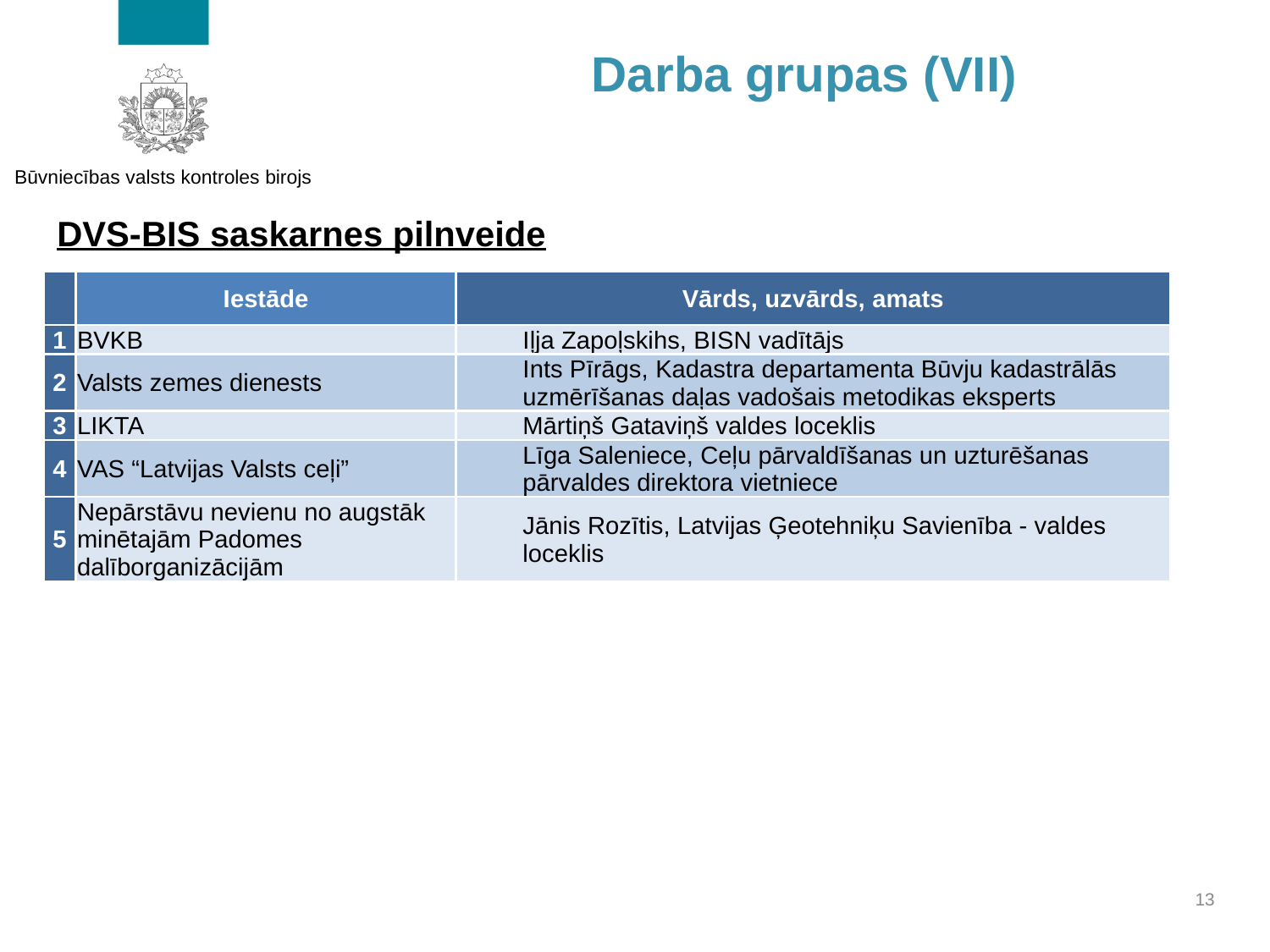

Darba grupas (VII)
DVS-BIS saskarnes pilnveide

|  | Iestāde | Vārds, uzvārds, amats |
| --- | --- | --- |
| 1 | BVKB | Iļja Zapoļskihs, BISN vadītājs |
| 2 | Valsts zemes dienests | Ints Pīrāgs, Kadastra departamenta Būvju kadastrālās uzmērīšanas daļas vadošais metodikas eksperts |
| 3 | LIKTA | Mārtiņš Gataviņš valdes loceklis |
| 4 | VAS “Latvijas Valsts ceļi” | Līga Saleniece, Ceļu pārvaldīšanas un uzturēšanas pārvaldes direktora vietniece |
| 5 | Nepārstāvu nevienu no augstāk minētajām Padomes dalīborganizācijām | Jānis Rozītis, Latvijas Ģeotehniķu Savienība - valdes loceklis |
13